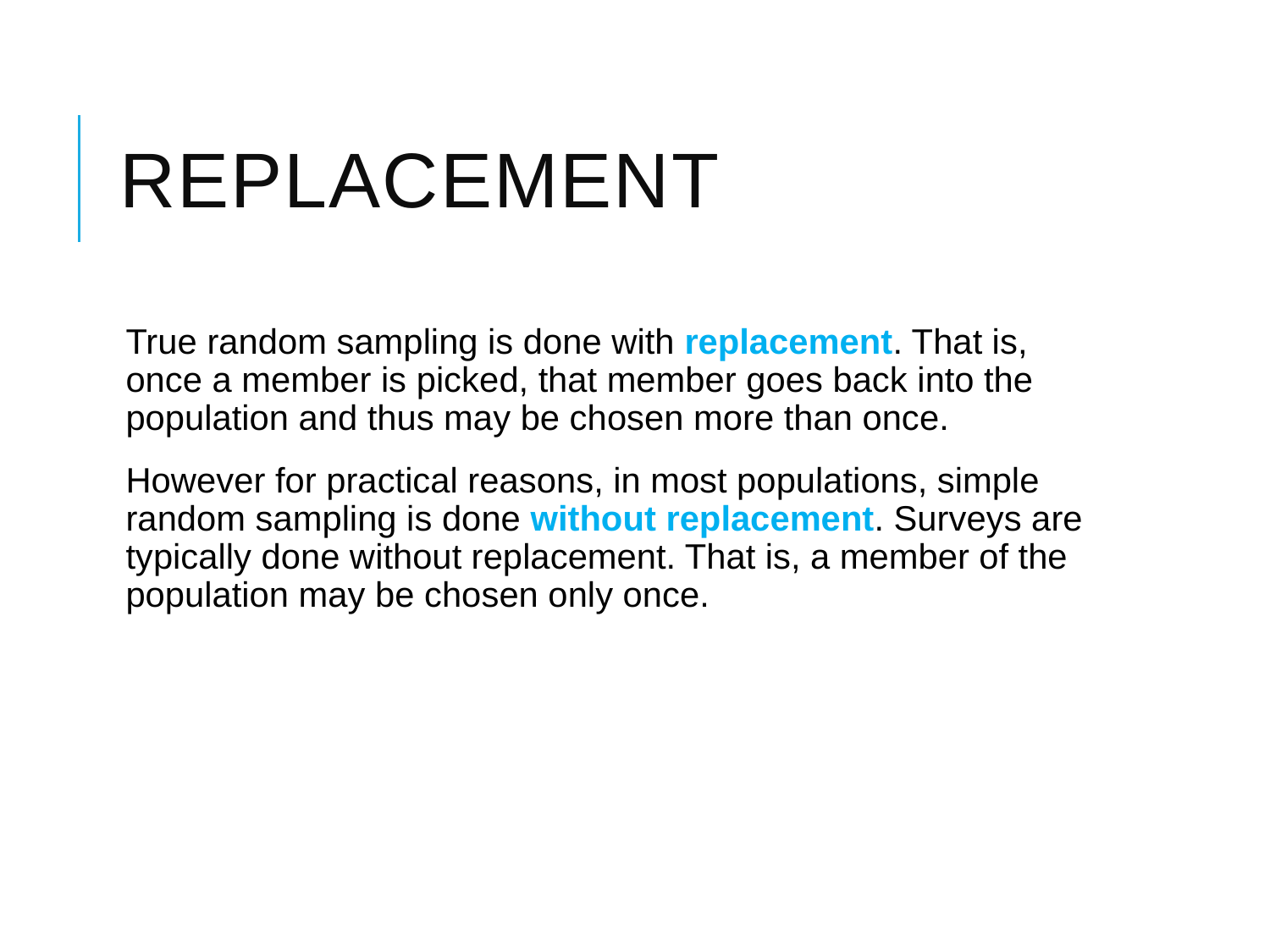

# Replacement
True random sampling is done with replacement. That is, once a member is picked, that member goes back into the population and thus may be chosen more than once.
However for practical reasons, in most populations, simple random sampling is done without replacement. Surveys are typically done without replacement. That is, a member of the population may be chosen only once.